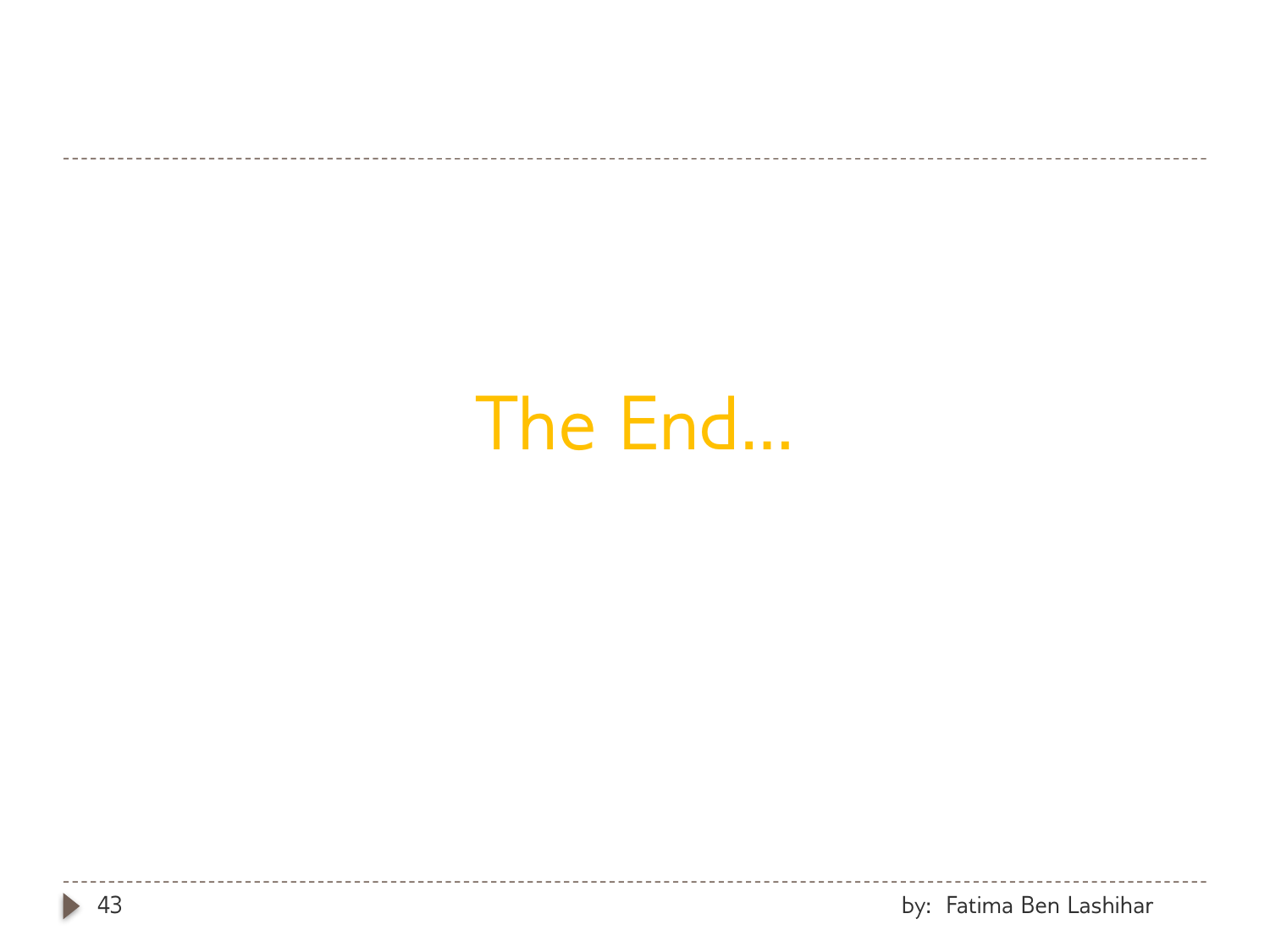

#

The End…
43
by:  Fatima Ben Lashihar